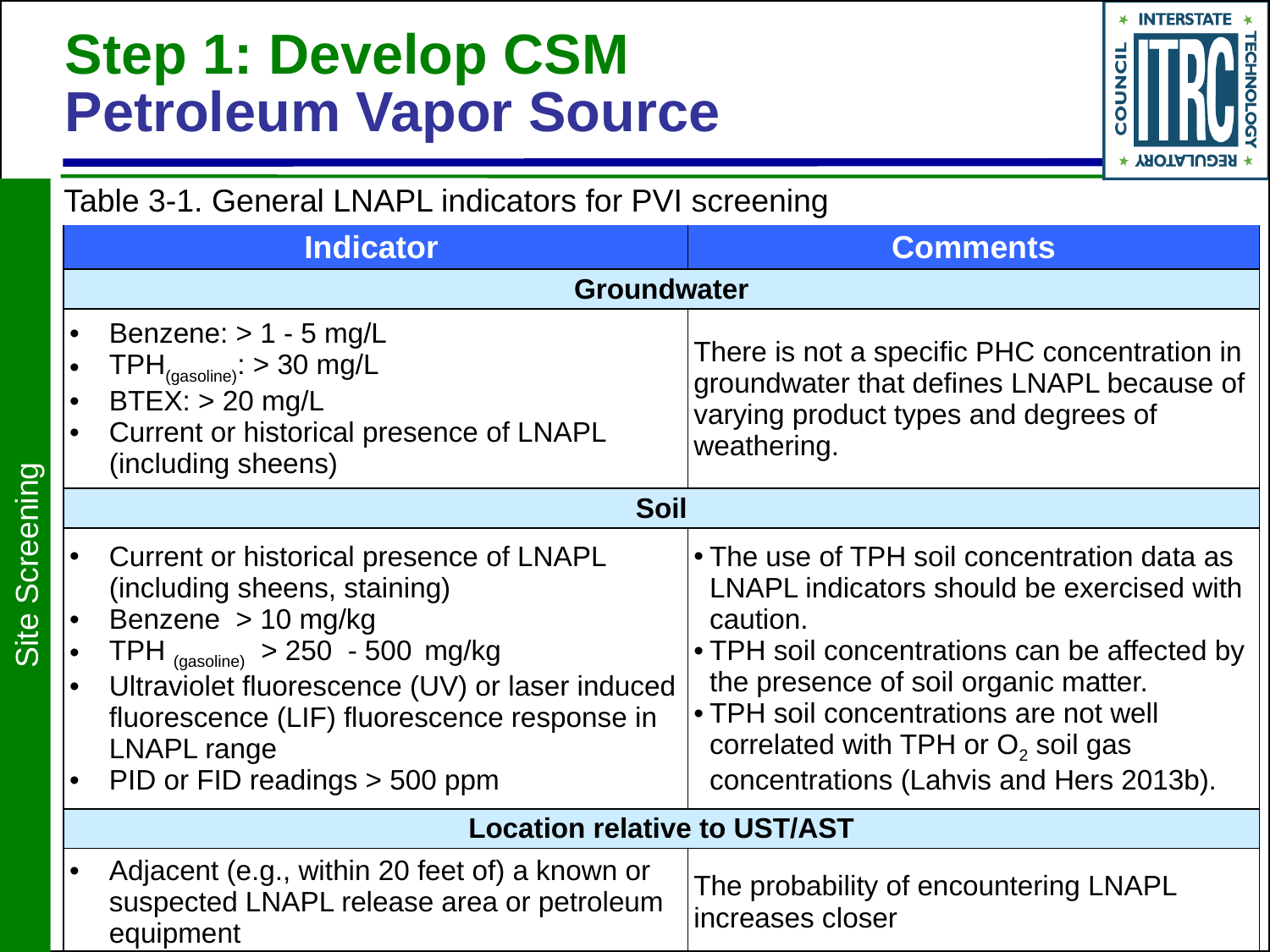

# Step 1: Develop CSM Petroleum Vapor Source
Table 3-1. General LNAPL indicators for PVI screening
| Indicator | Comments |
| --- | --- |
| Groundwater |  |
| Benzene: > 1 - 5 mg/L TPH(gasoline): > 30 mg/L BTEX: > 20 mg/L Current or historical presence of LNAPL (including sheens) | There is not a specific PHC concentration in groundwater that defines LNAPL because of varying product types and degrees of weathering. |
| Soil |  |
| Current or historical presence of LNAPL (including sheens, staining) Benzene  > 10 mg/kg TPH (gasoline)  > 250 - 500 mg/kg Ultraviolet fluorescence (UV) or laser induced fluorescence (LIF) fluorescence response in LNAPL range PID or FID readings > 500 ppm | The use of TPH soil concentration data as LNAPL indicators should be exercised with caution. TPH soil concentrations can be affected by the presence of soil organic matter. TPH soil concentrations are not well correlated with TPH or O2 soil gas concentrations (Lahvis and Hers 2013b). |
| Location relative to UST/AST |  |
| Adjacent (e.g., within 20 feet of) a known or suspected LNAPL release area or petroleum equipment | The probability of encountering LNAPL increases closer |
Site Screening